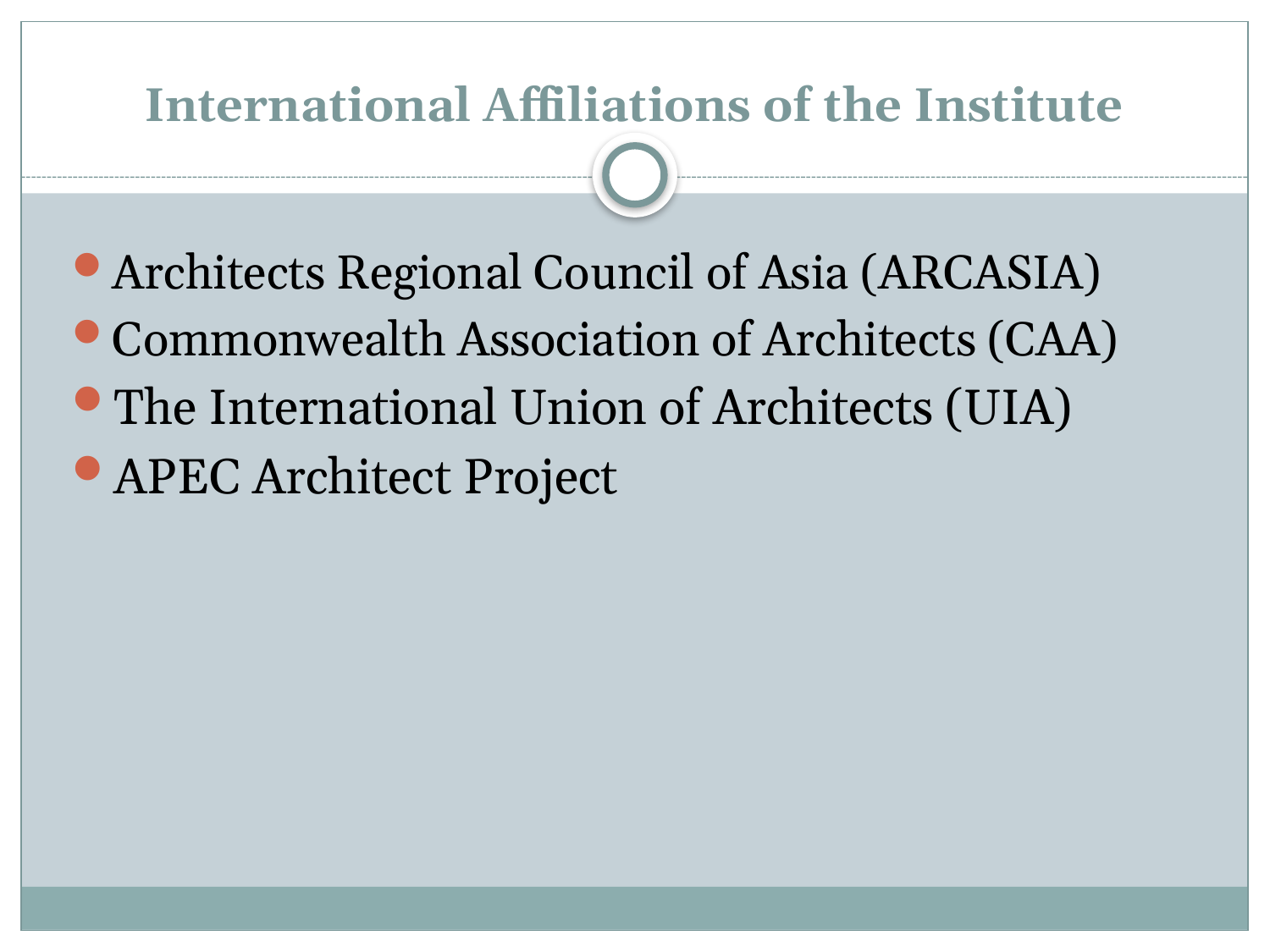

# International Affiliations of the Institute

Architects Regional Council of Asia (ARCASIA)
Commonwealth Association of Architects (CAA)
The International Union of Architects (UIA)
APEC Architect Project